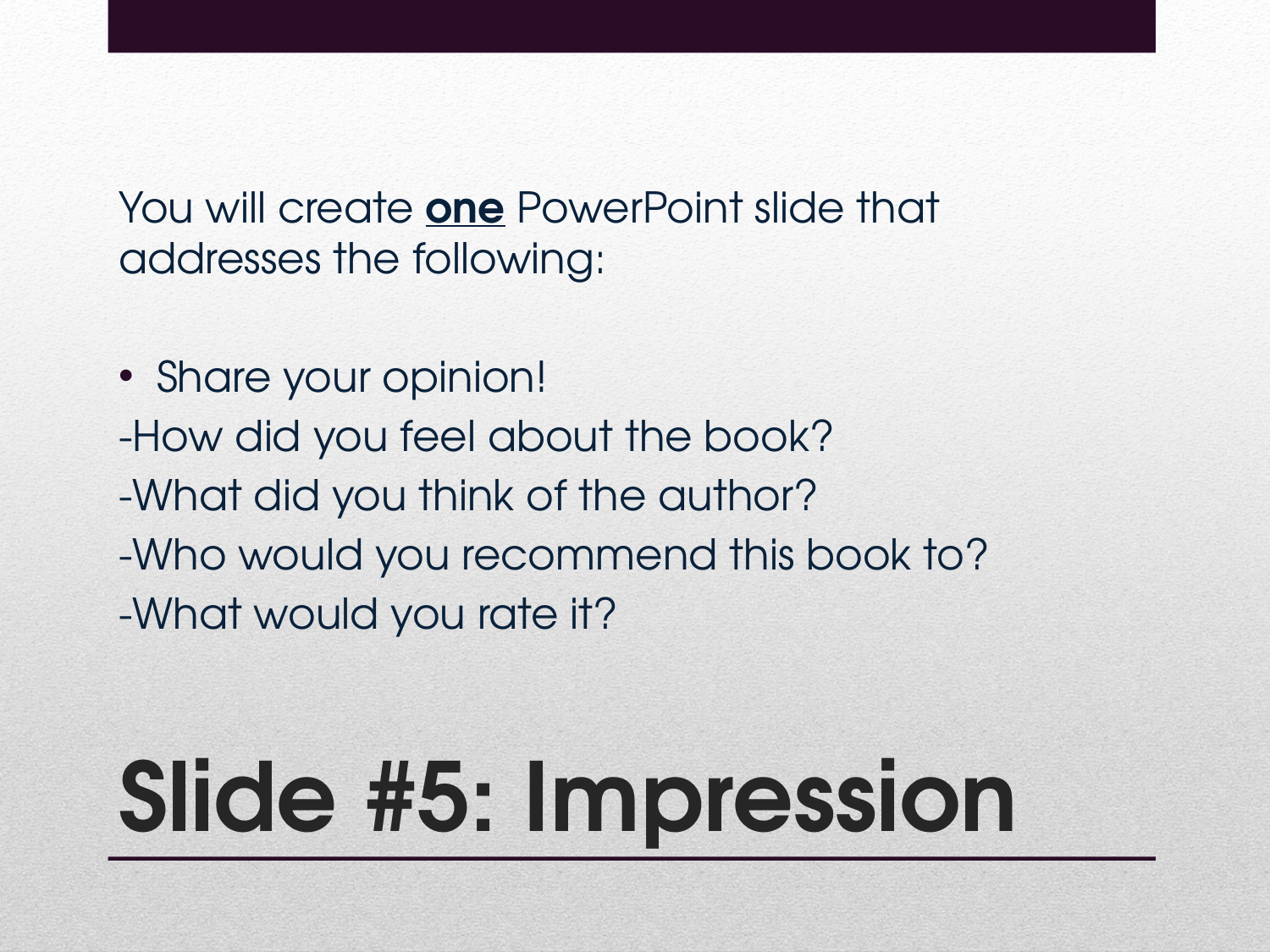

You will create one PowerPoint slide that addresses the following:

Share your opinion!
-How did you feel about the book?
-What did you think of the author?
-Who would you recommend this book to?
-What would you rate it?
# Slide #5: Impression